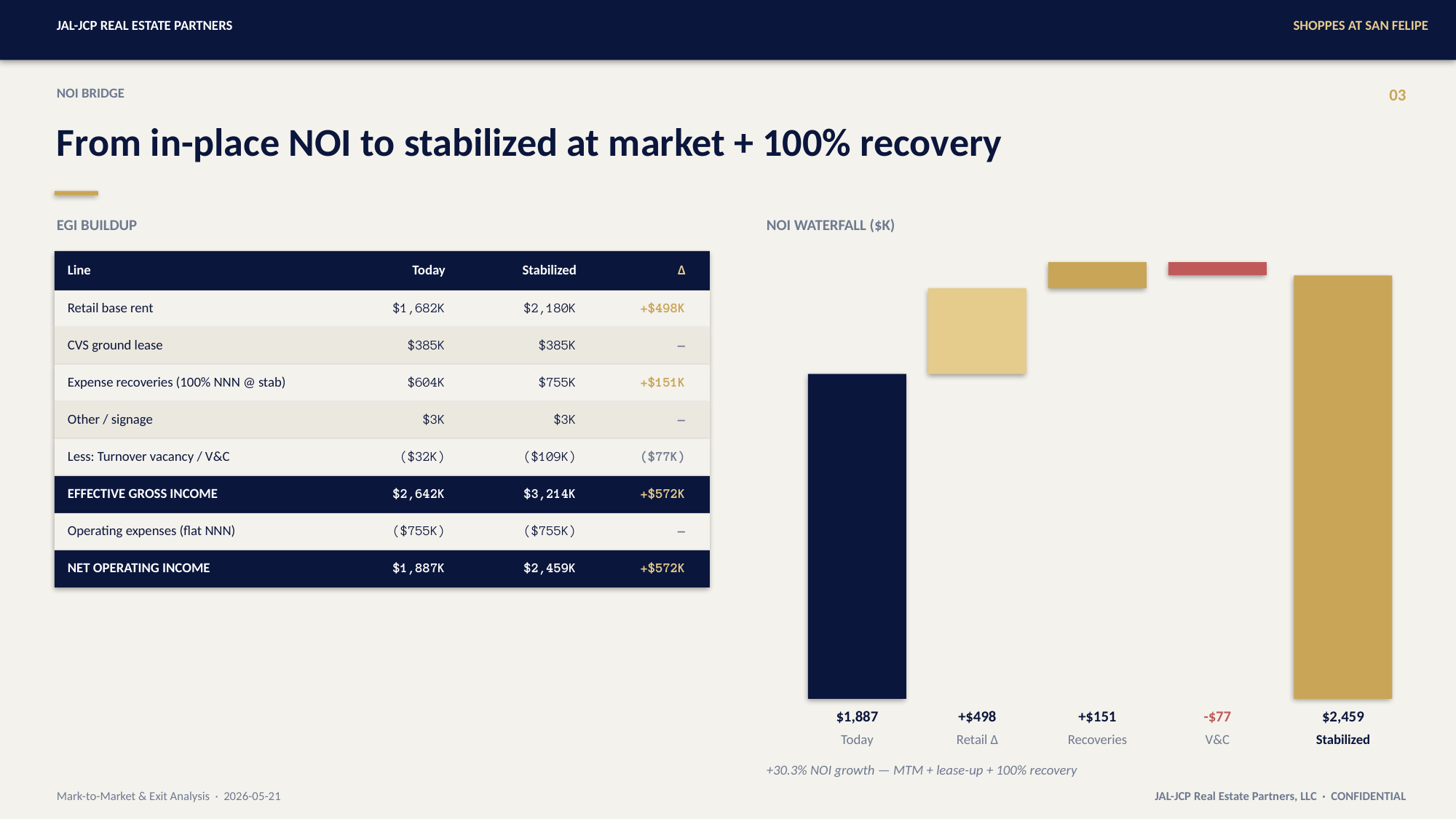

JAL-JCP REAL ESTATE PARTNERS
SHOPPES AT SAN FELIPE
NOI BRIDGE
03
From in-place NOI to stabilized at market + 100% recovery

EGI BUILDUP
NOI WATERFALL ($K)

Line
Today
Stabilized
Δ

Retail base rent
$1,682K
$2,180K
+$498K

CVS ground lease
$385K
$385K
—

Expense recoveries (100% NNN @ stab)
$604K
$755K
+$151K

Other / signage
$3K
$3K
—

Less: Turnover vacancy / V&C
($32K)
($109K)
($77K)

EFFECTIVE GROSS INCOME
$2,642K
$3,214K
+$572K

Operating expenses (flat NNN)
($755K)
($755K)
—

NET OPERATING INCOME
$1,887K
$2,459K
+$572K
$1,887
+$498
+$151
-$77
$2,459
Today
Retail Δ
Recoveries
V&C
Stabilized
+30.3% NOI growth — MTM + lease-up + 100% recovery
Mark-to-Market & Exit Analysis  ·  2026-05-21
JAL-JCP Real Estate Partners, LLC  ·  CONFIDENTIAL